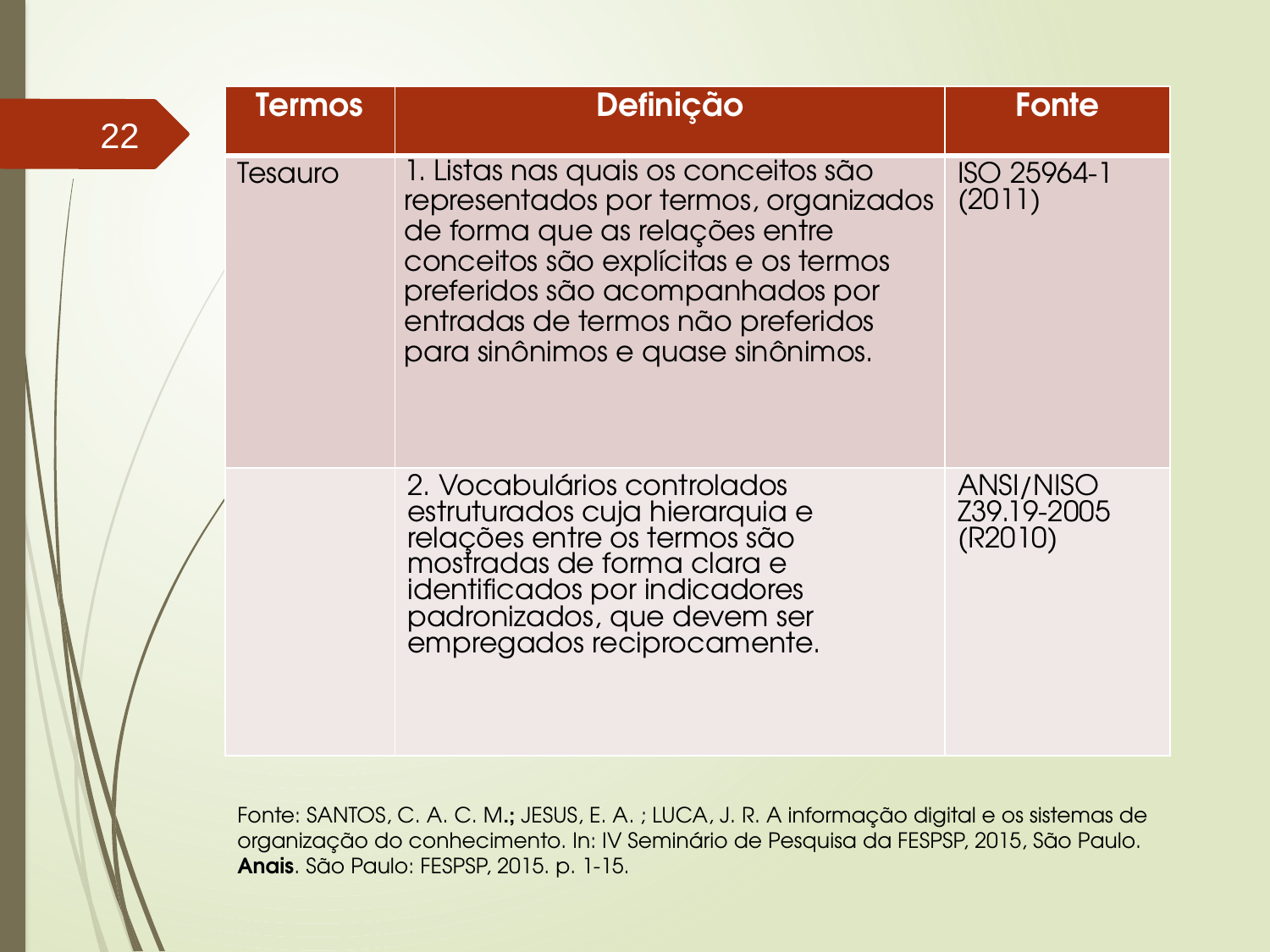

| Termos | Definição | Fonte |
| --- | --- | --- |
| Tesauro | 1. Listas nas quais os conceitos são representados por termos, organizados de forma que as relações entre conceitos são explícitas e os termos preferidos são acompanhados por entradas de termos não preferidos para sinônimos e quase sinônimos. | ISO 25964-1 (2011) |
|  | 2. Vocabulários controlados estruturados cuja hierarquia e relações entre os termos são mostradas de forma clara e identificados por indicadores padronizados, que devem ser empregados reciprocamente. | ANSI/NISO Z39.19-2005 (R2010) |
22
Fonte: SANTOS, C. A. C. M.; JESUS, E. A. ; LUCA, J. R. A informação digital e os sistemas de organização do conhecimento. In: IV Seminário de Pesquisa da FESPSP, 2015, São Paulo. Anais. São Paulo: FESPSP, 2015. p. 1-15.